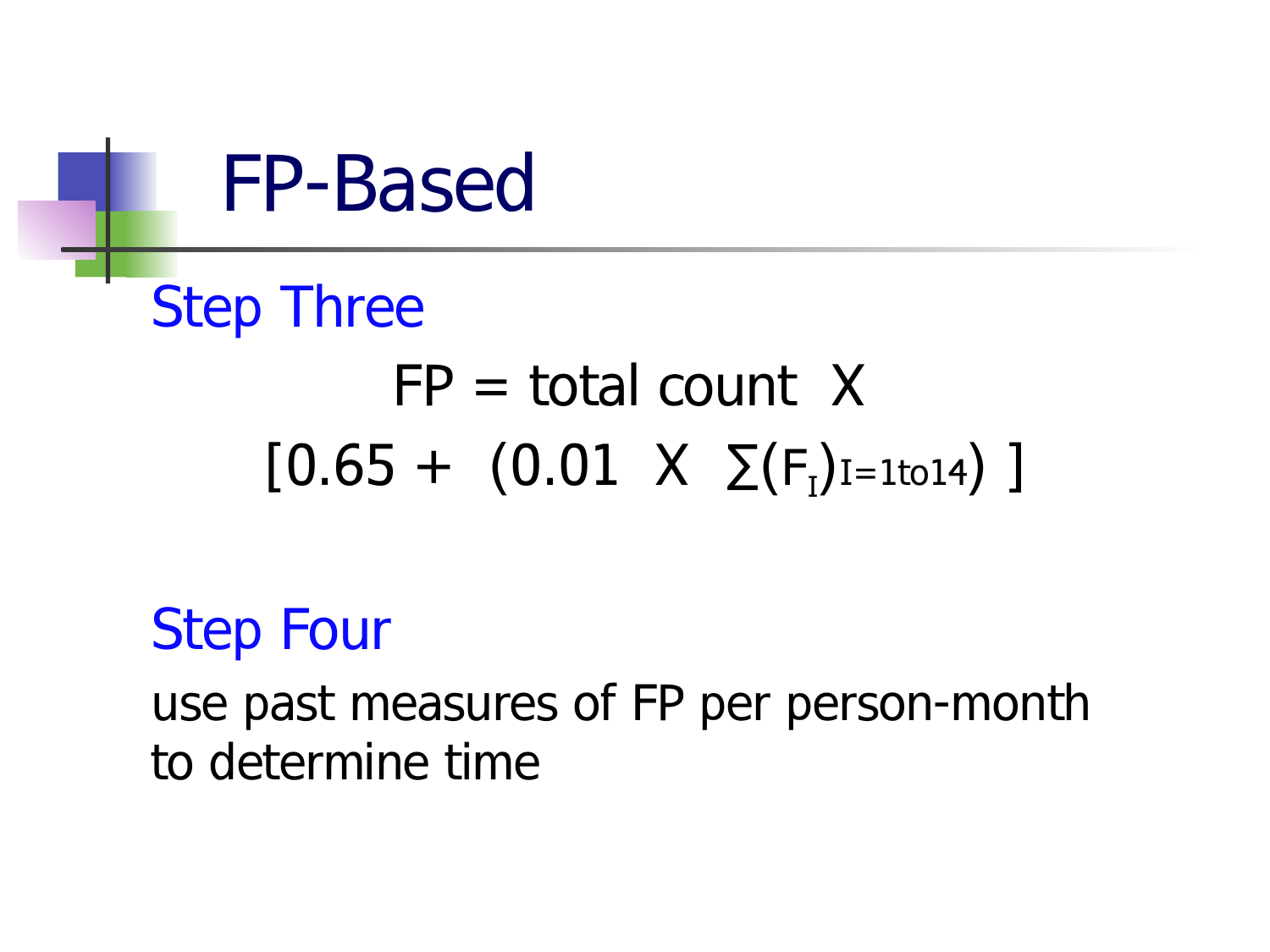

# FP-Based
Step Three
FP = total count  X
[0.65 +  (0.01  X  ∑(FI)I=1to14) ]

Step Four
use past measures of FP per person-month to determine time